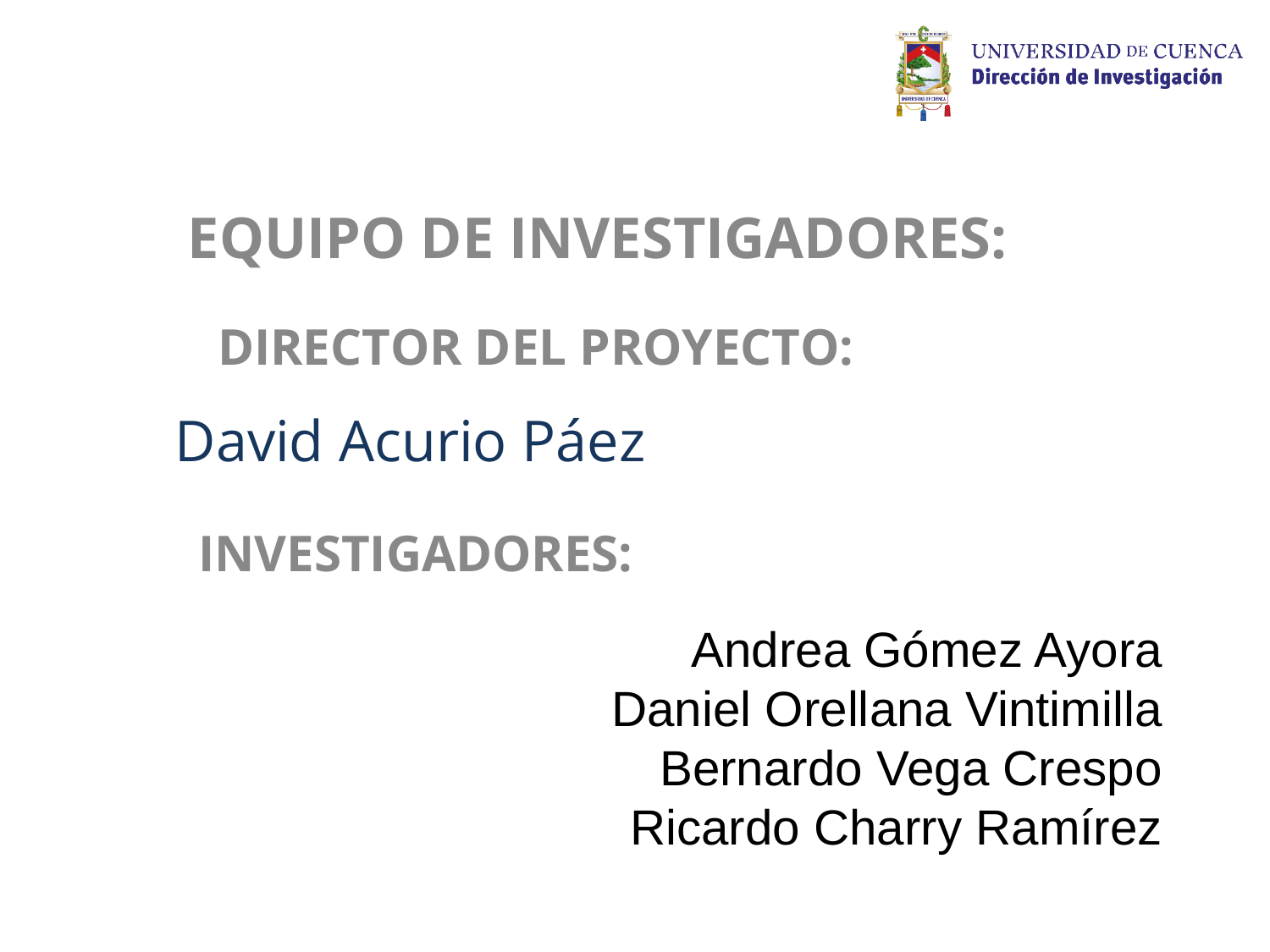

EQUIPO DE INVESTIGADORES:
DIRECTOR DEL PROYECTO:
David Acurio Páez
INVESTIGADORES:
Andrea Gómez Ayora
Daniel Orellana Vintimilla
Bernardo Vega Crespo
Ricardo Charry Ramírez